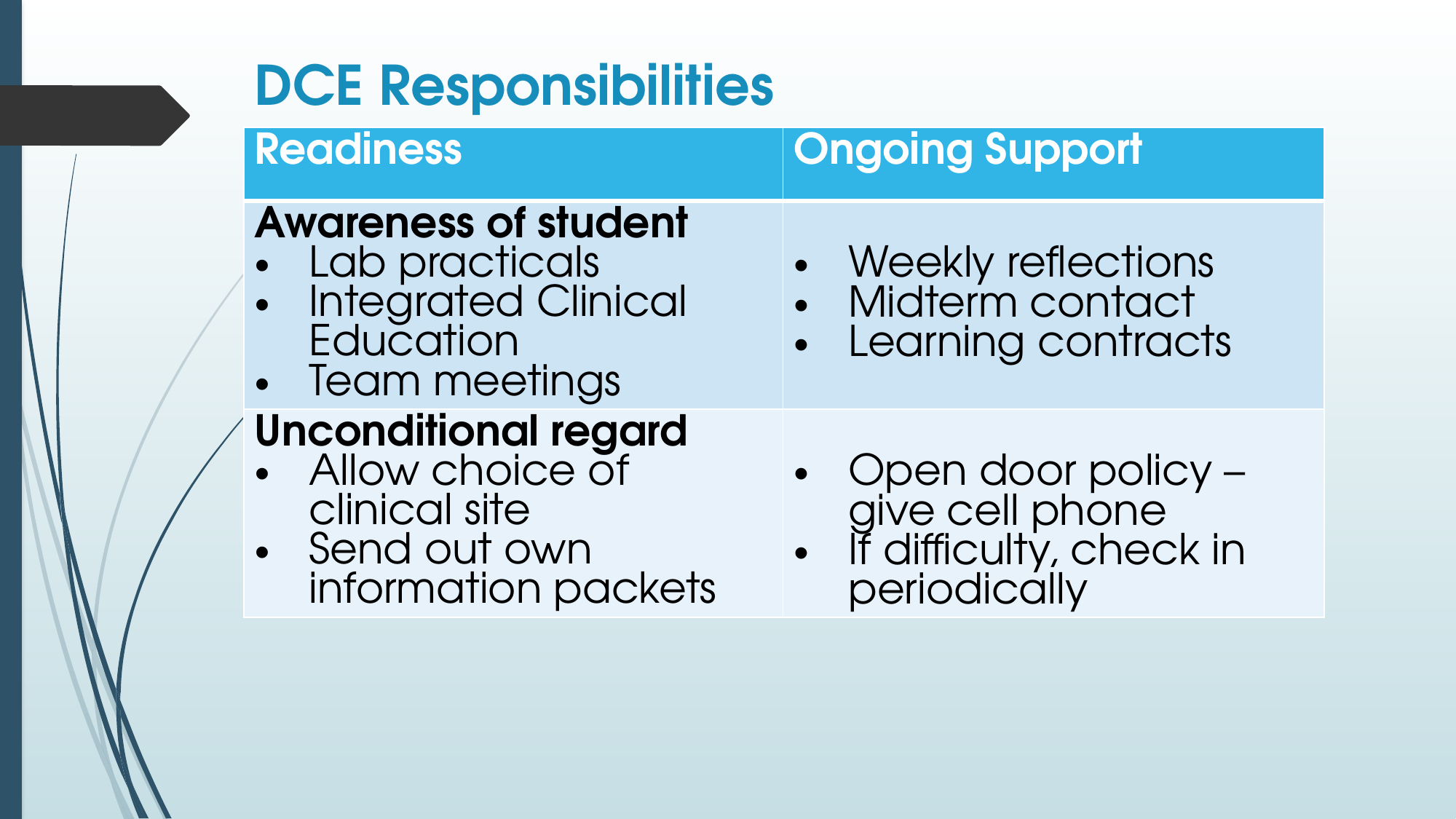

# DCE Responsibilities
| Readiness | Ongoing Support |
| --- | --- |
| Awareness of student Lab practicals Integrated Clinical Education Team meetings | Weekly reflections Midterm contact Learning contracts |
| Unconditional regard Allow choice of clinical site Send out own information packets | Open door policy – give cell phone If difficulty, check in periodically |